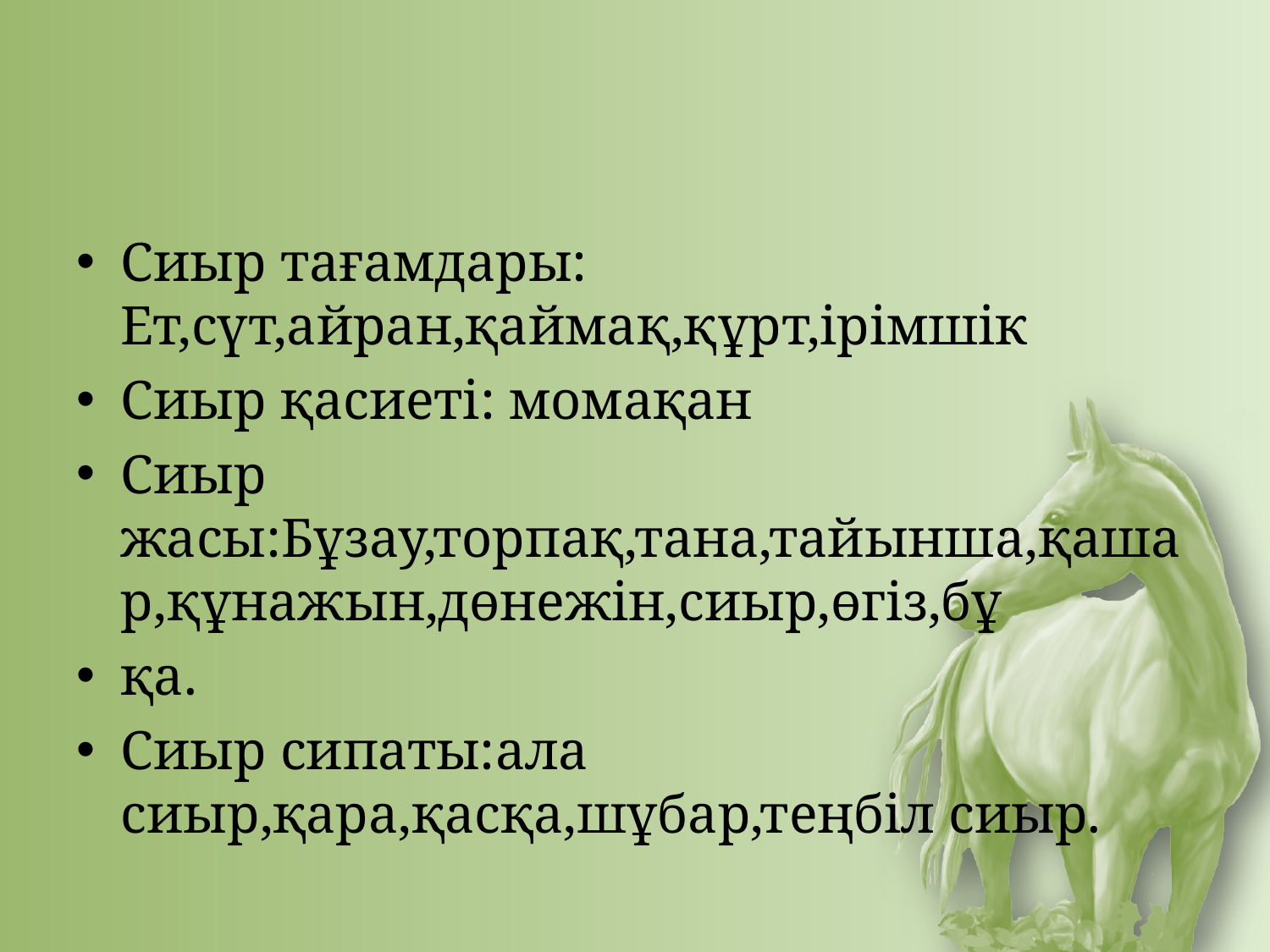

#
Сиыр тағамдары: Ет,сүт,айран,қаймақ,құрт,ірімшік
Сиыр қасиеті: момақан
Сиыр жасы:Бұзау,торпақ,тана,тайынша,қашар,құнажын,дөнежін,сиыр,өгіз,бұ
қа.
Сиыр сипаты:ала сиыр,қара,қасқа,шұбар,теңбіл сиыр.